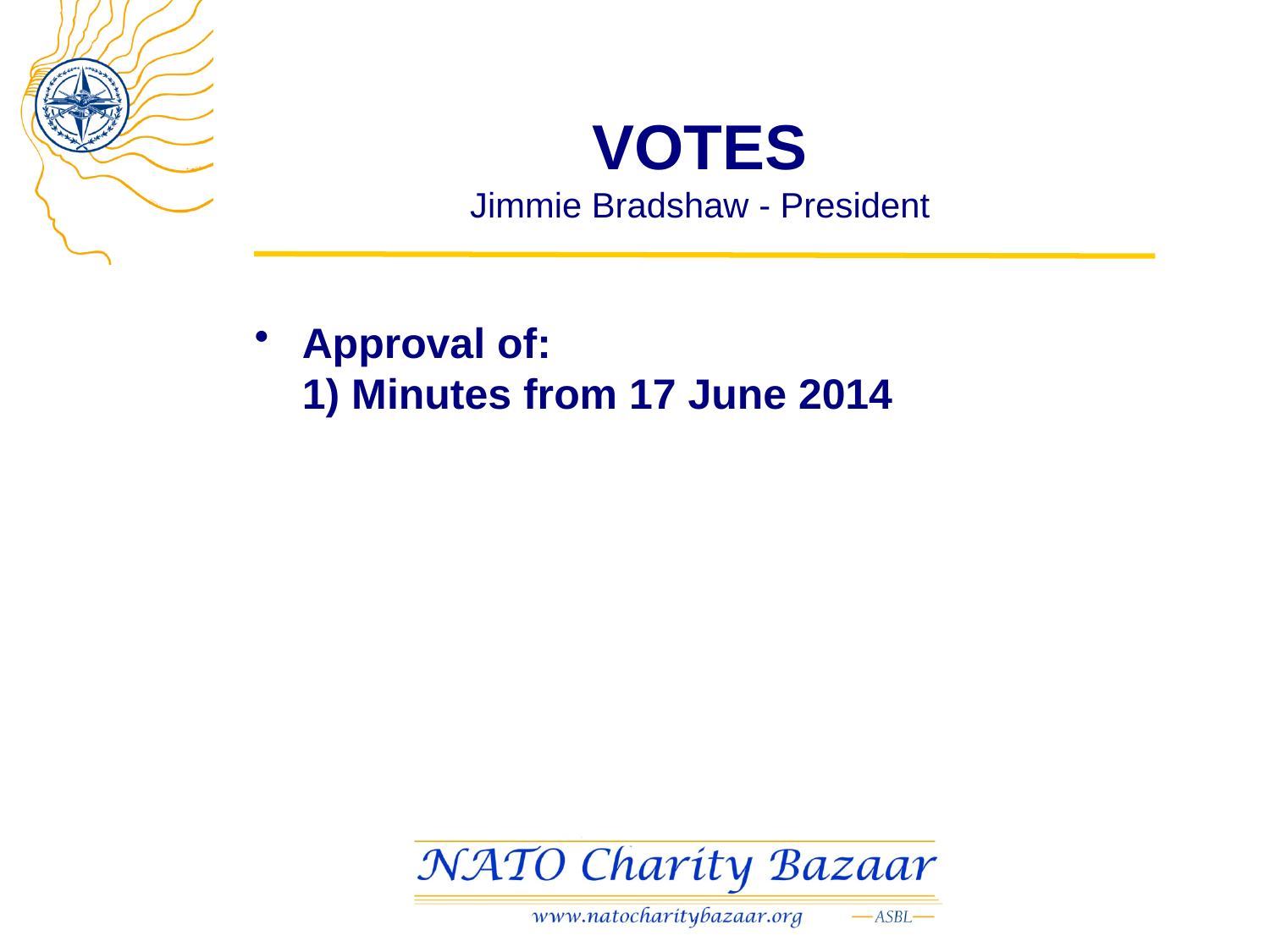

# VOTES Jimmie Bradshaw - President

Approval of:
1) Minutes from 17 June 2014